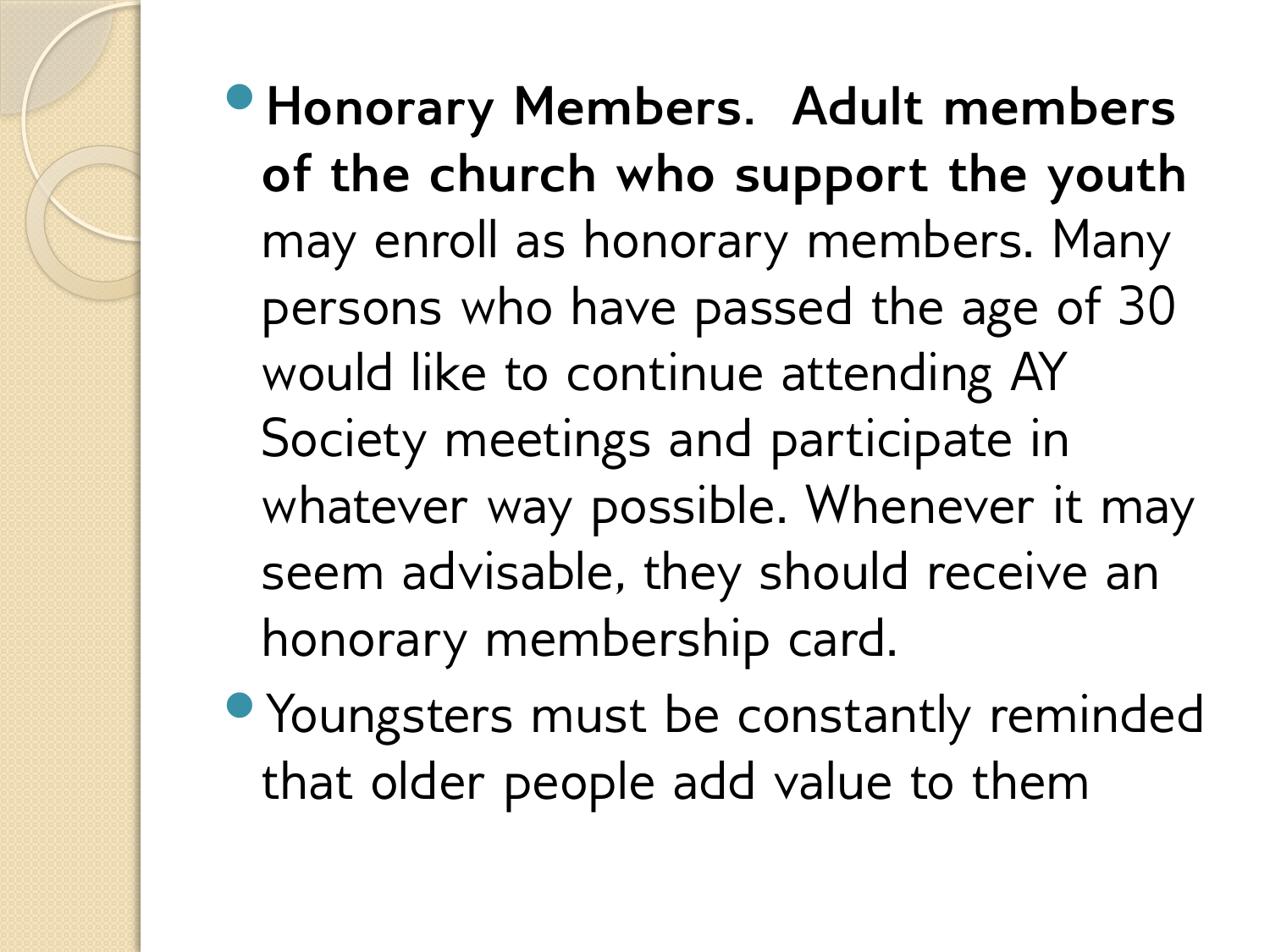

Honorary Members.  Adult members of the church who support the youth may enroll as honorary members. Many persons who have passed the age of 30 would like to continue attending AY Society meetings and participate in whatever way possible. Whenever it may seem advisable, they should receive an honorary membership card.
Youngsters must be constantly reminded that older people add value to them